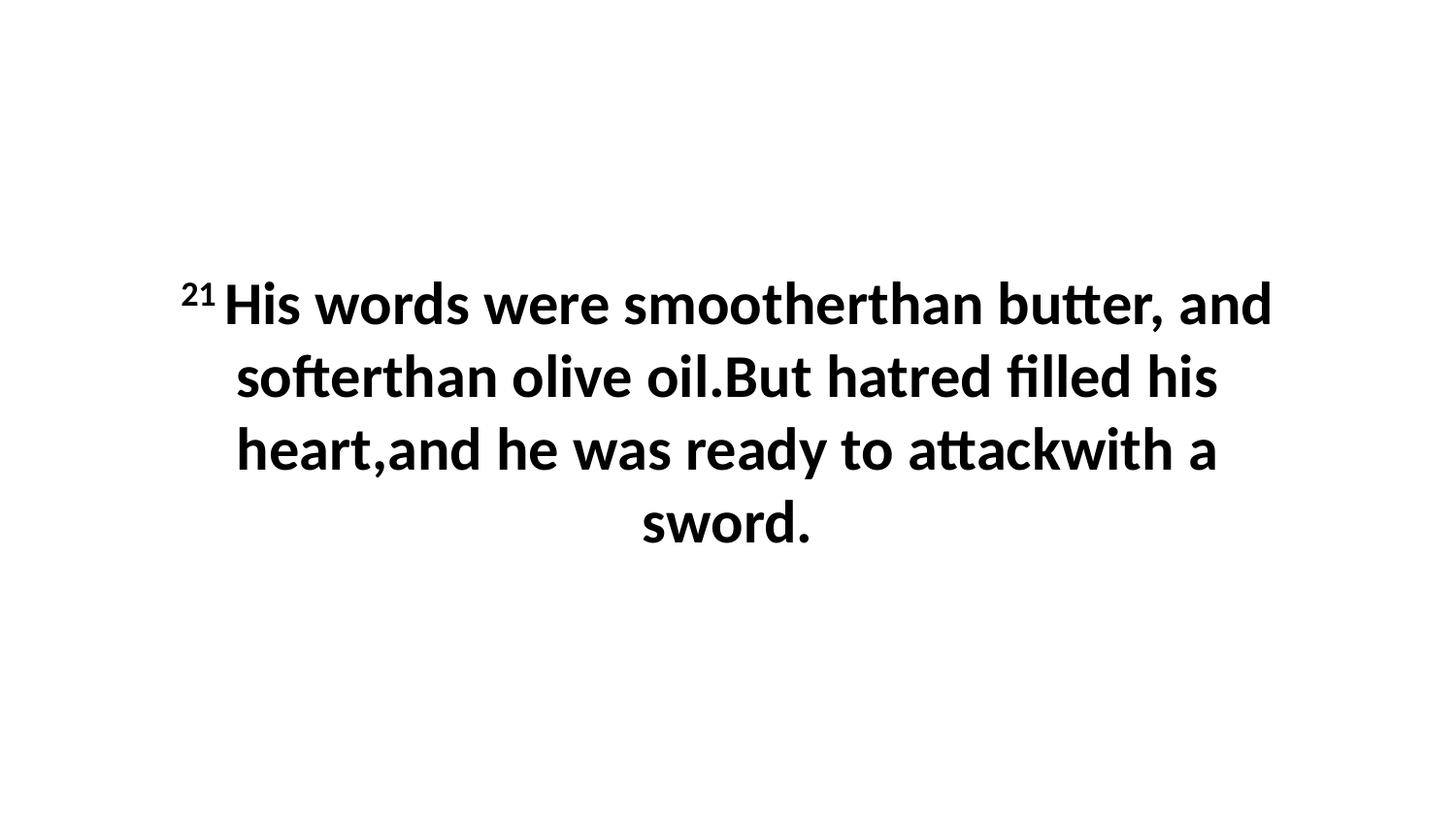

21 His words were smootherthan butter, and softerthan olive oil.But hatred filled his heart,and he was ready to attackwith a sword.